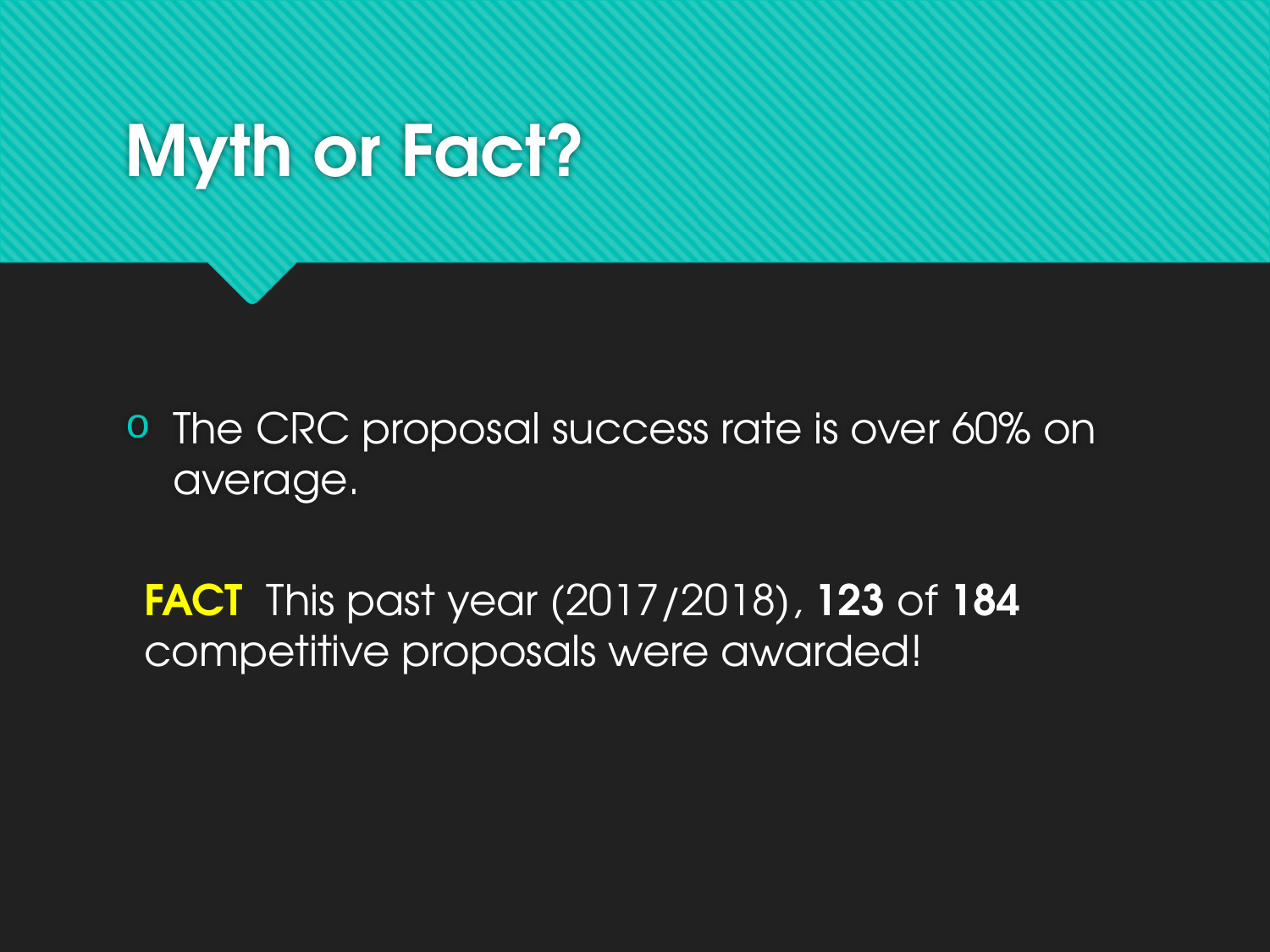

# Myth or Fact?
The CRC proposal success rate is over 60% on average.
FACT  This past year (2017/2018), 123 of 184 competitive proposals were awarded!